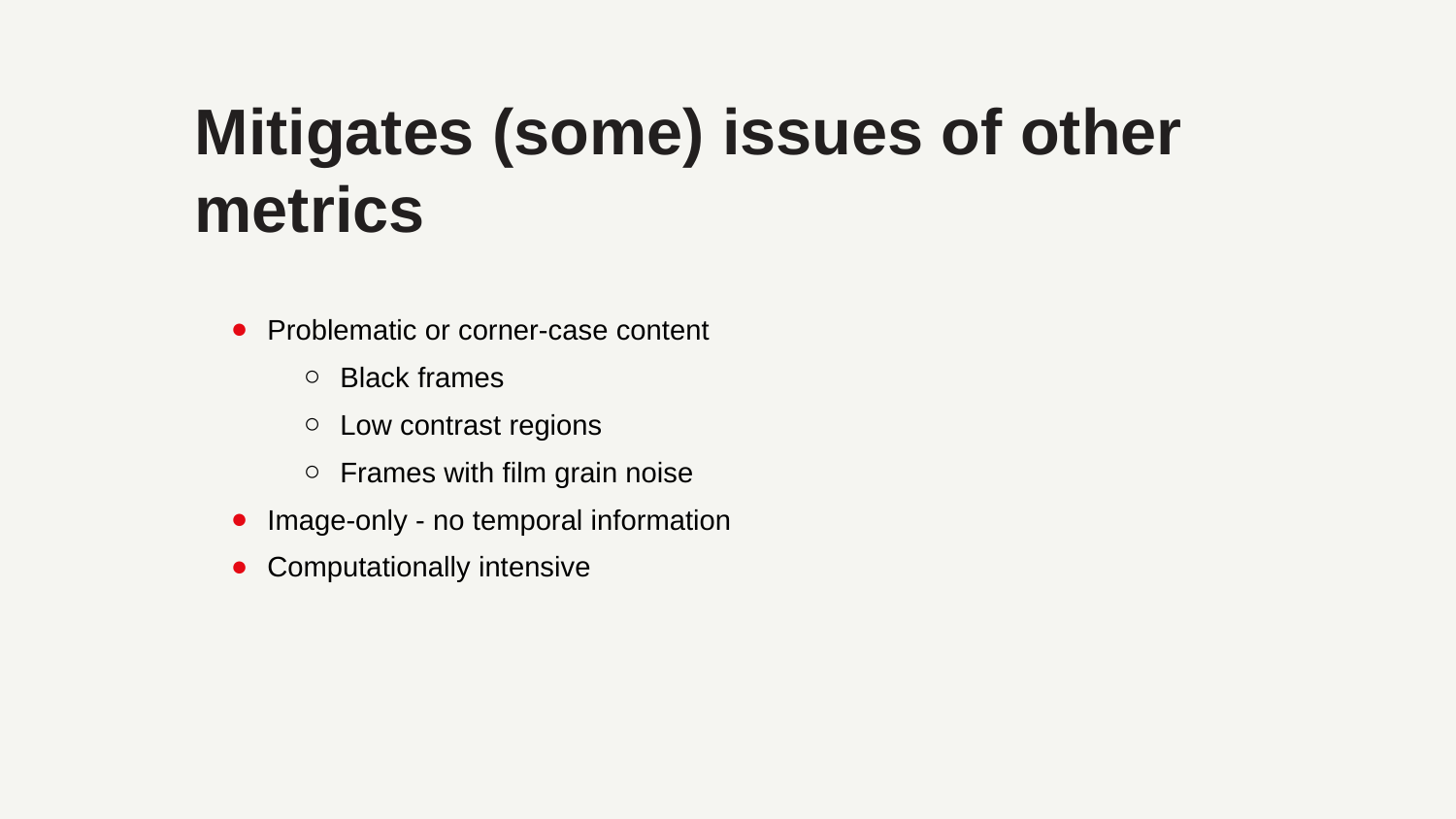

Mitigates (some) issues of other metrics
Problematic or corner-case content
Black frames
Low contrast regions
Frames with film grain noise
Image-only - no temporal information
Computationally intensive